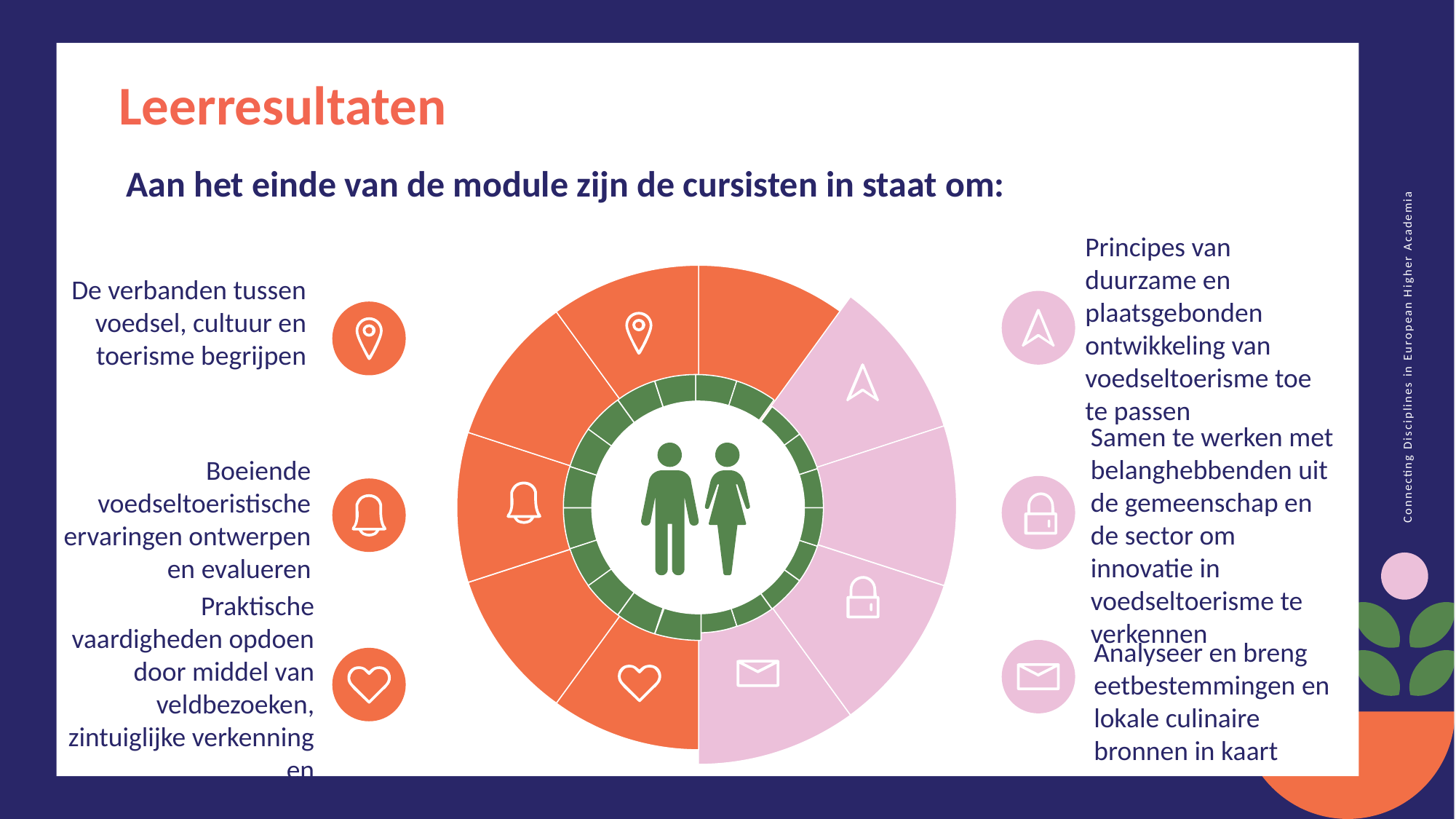

Leerresultaten
Aan het einde van de module zijn de cursisten in staat om:
Principes van duurzame en plaatsgebonden ontwikkeling van voedseltoerisme toe te passen

De verbanden tussen voedsel, cultuur en toerisme begrijpen

Samen te werken met belanghebbenden uit de gemeenschap en de sector om innovatie in voedseltoerisme te verkennen
Boeiende voedseltoeristische ervaringen ontwerpen en evalueren

Praktische vaardigheden opdoen door middel van veldbezoeken, zintuiglijke verkenning en bestemmingsanalyse
Analyseer en breng eetbestemmingen en lokale culinaire bronnen in kaart